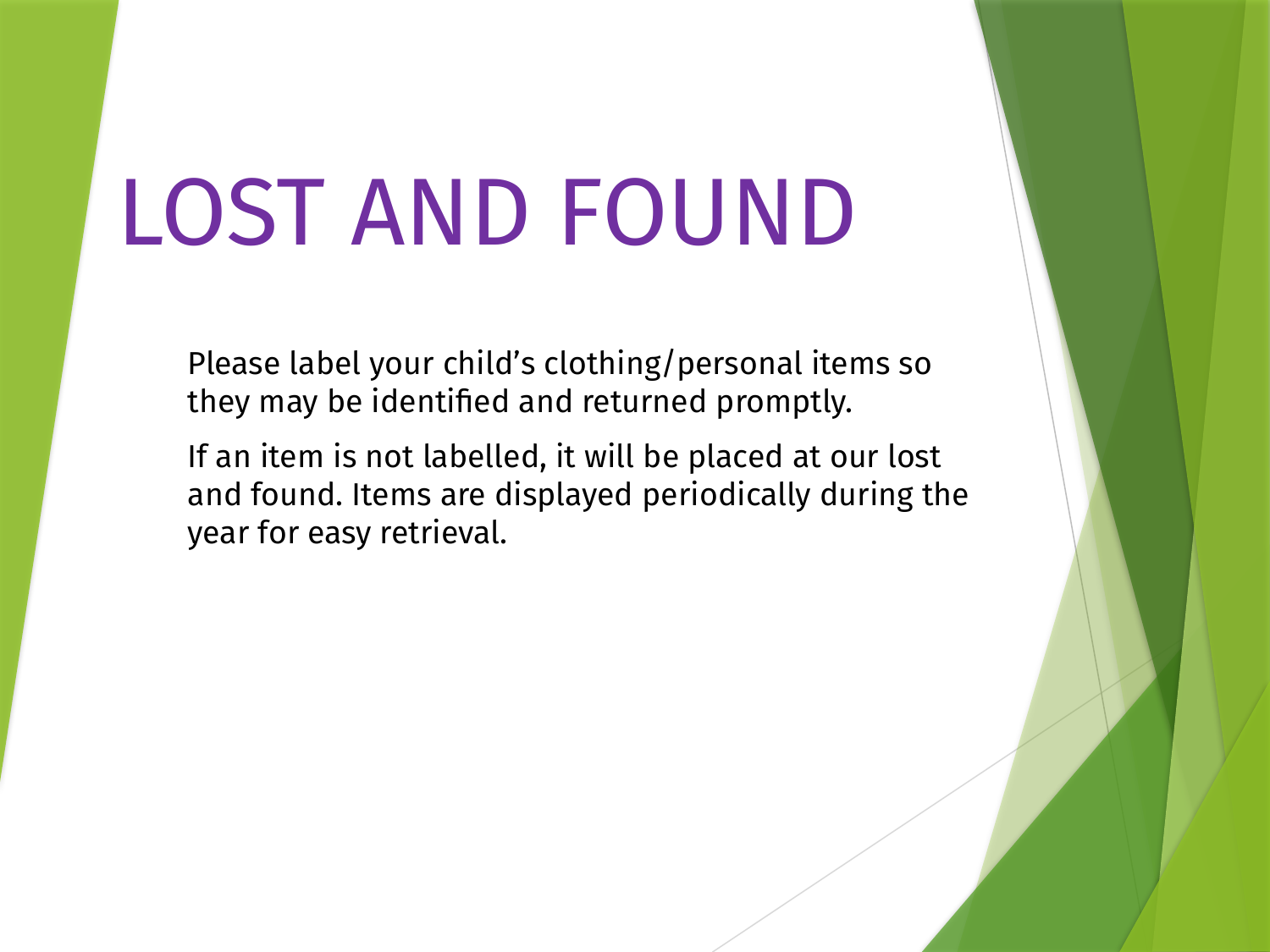

# LOST AND FOUND
Please label your child’s clothing/personal items so they may be identified and returned promptly.
If an item is not labelled, it will be placed at our lost and found. Items are displayed periodically during the year for easy retrieval.